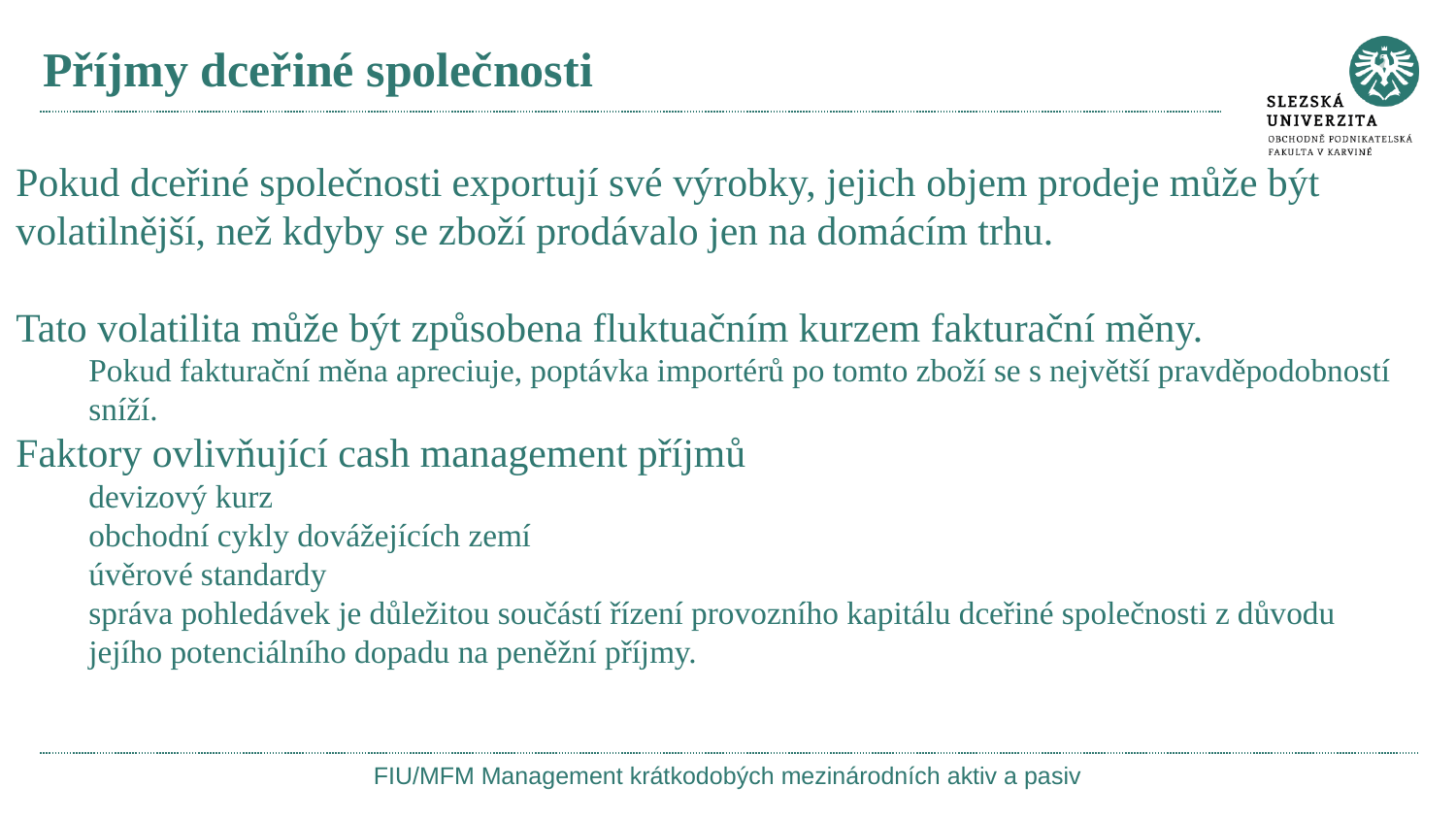

# Příjmy dceřiné společnosti

Pokud dceřiné společnosti exportují své výrobky, jejich objem prodeje může být volatilnější, než kdyby se zboží prodávalo jen na domácím trhu.

Tato volatilita může být způsobena fluktuačním kurzem fakturační měny.
Pokud fakturační měna apreciuje, poptávka importérů po tomto zboží se s největší pravděpodobností sníží.
Faktory ovlivňující cash management příjmů
devizový kurz
obchodní cykly dovážejících zemí
úvěrové standardy
správa pohledávek je důležitou součástí řízení provozního kapitálu dceřiné společnosti z důvodu jejího potenciálního dopadu na peněžní příjmy.

FIU/MFM Management krátkodobých mezinárodních aktiv a pasiv